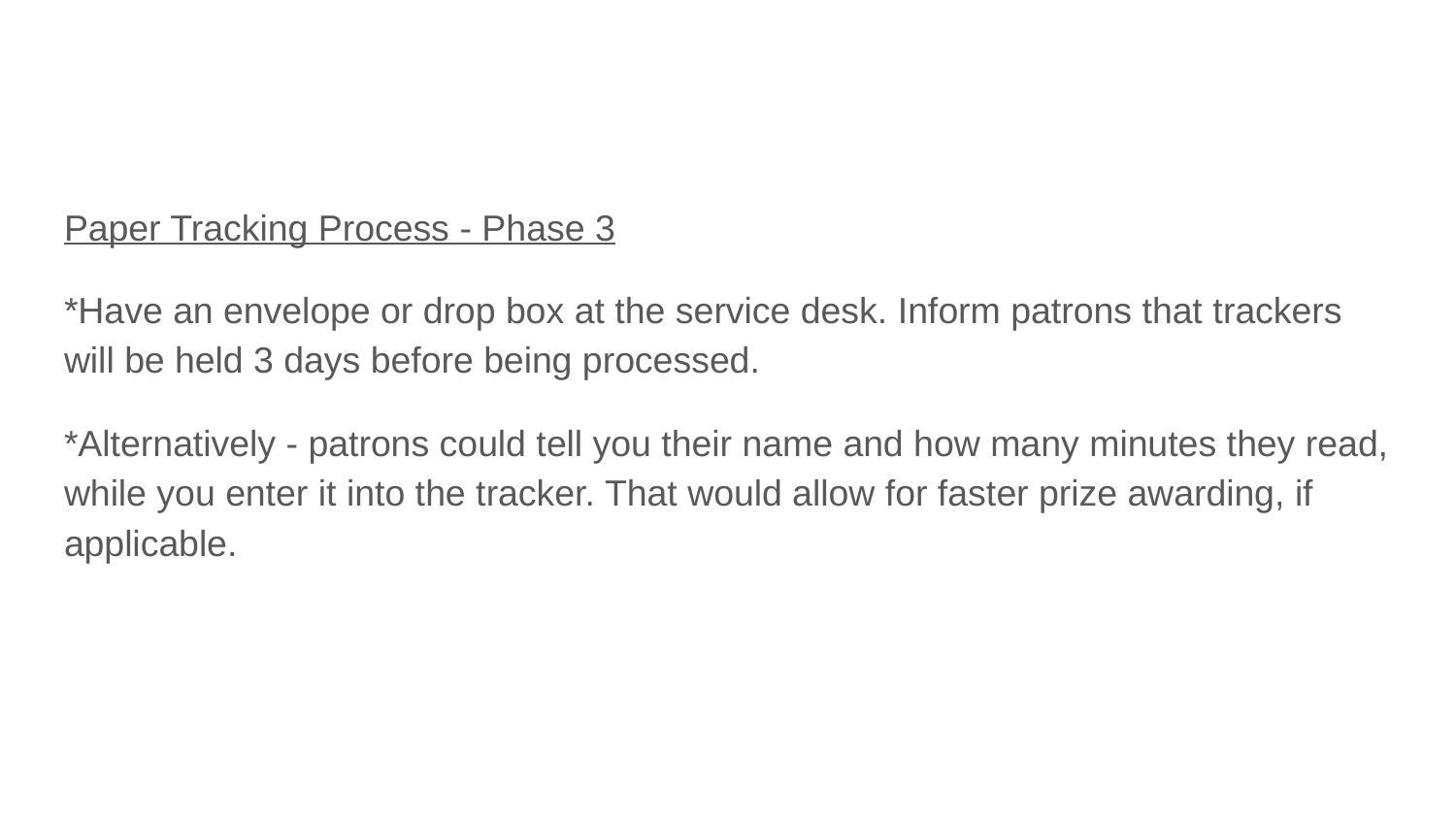

#
Paper Tracking Process - Phase 3
*Have an envelope or drop box at the service desk. Inform patrons that trackers will be held 3 days before being processed.
*Alternatively - patrons could tell you their name and how many minutes they read, while you enter it into the tracker. That would allow for faster prize awarding, if applicable.